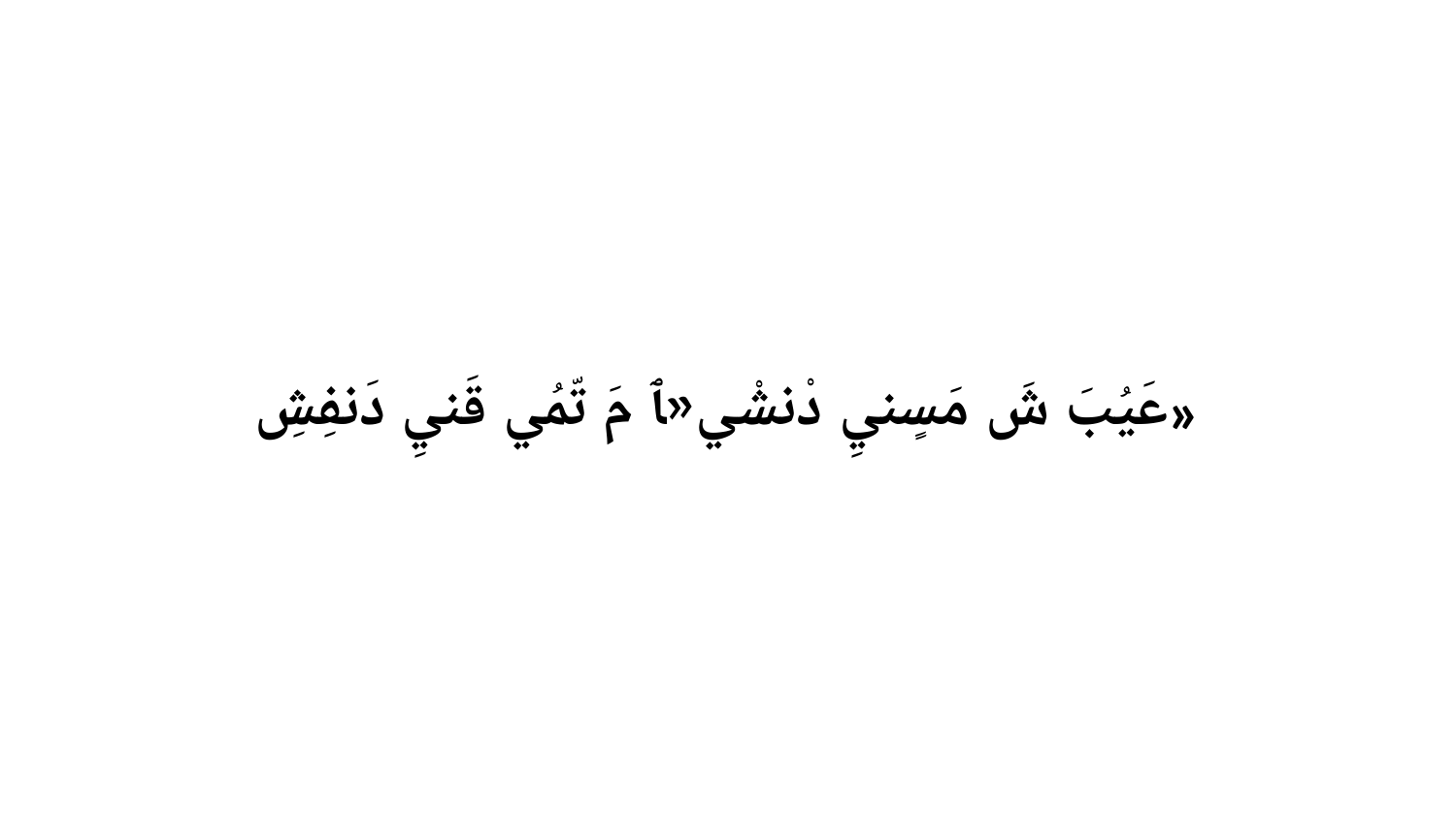

عَيُبَ شَ مَسٍنيِ دْنشْي«ﭑ مَ تّمُي قَنيِ دَنفِشِ»